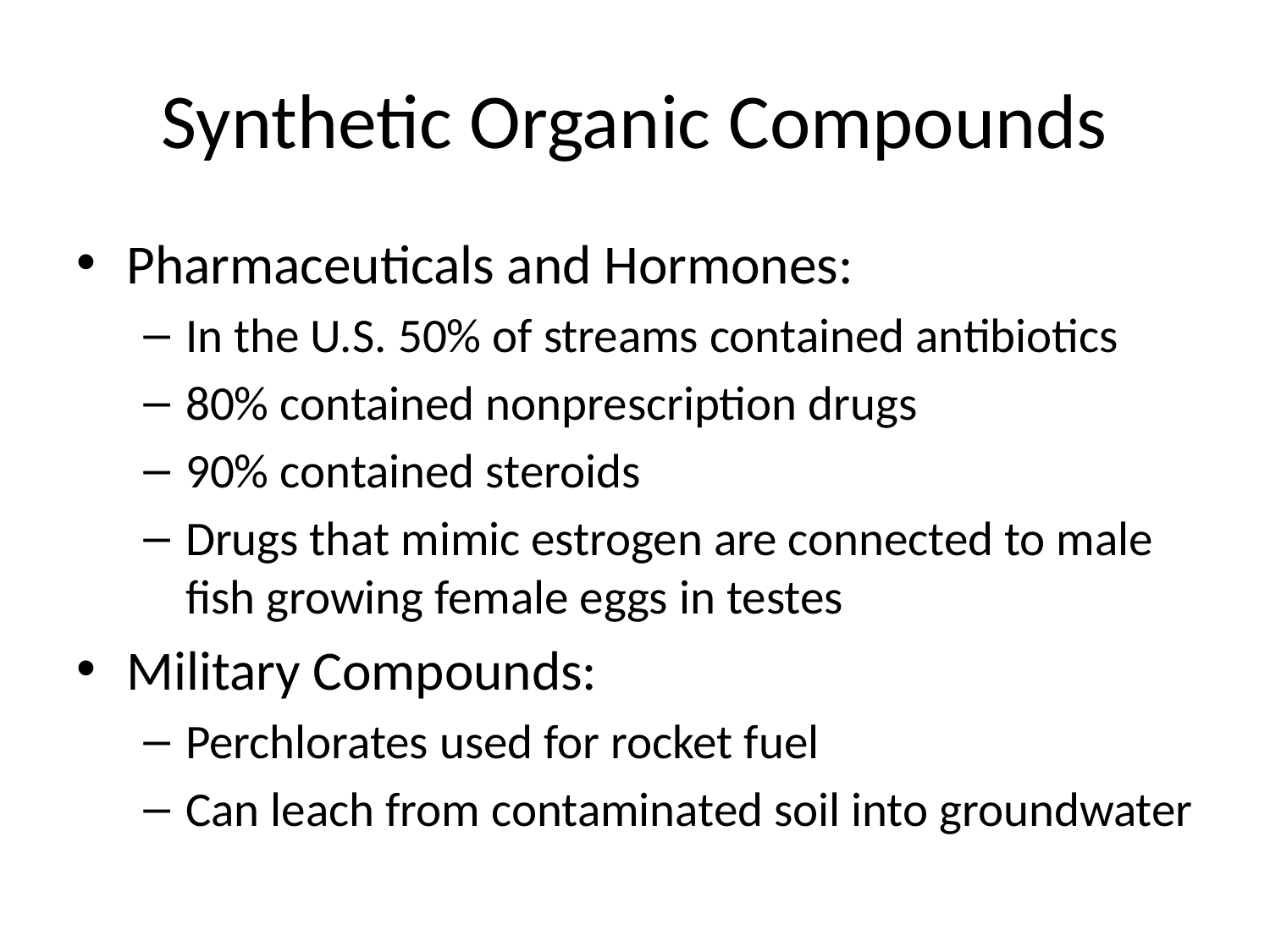

# Synthetic Organic Compounds
Pharmaceuticals and Hormones:
In the U.S. 50% of streams contained antibiotics
80% contained nonprescription drugs
90% contained steroids
Drugs that mimic estrogen are connected to male fish growing female eggs in testes
Military Compounds:
Perchlorates used for rocket fuel
Can leach from contaminated soil into groundwater